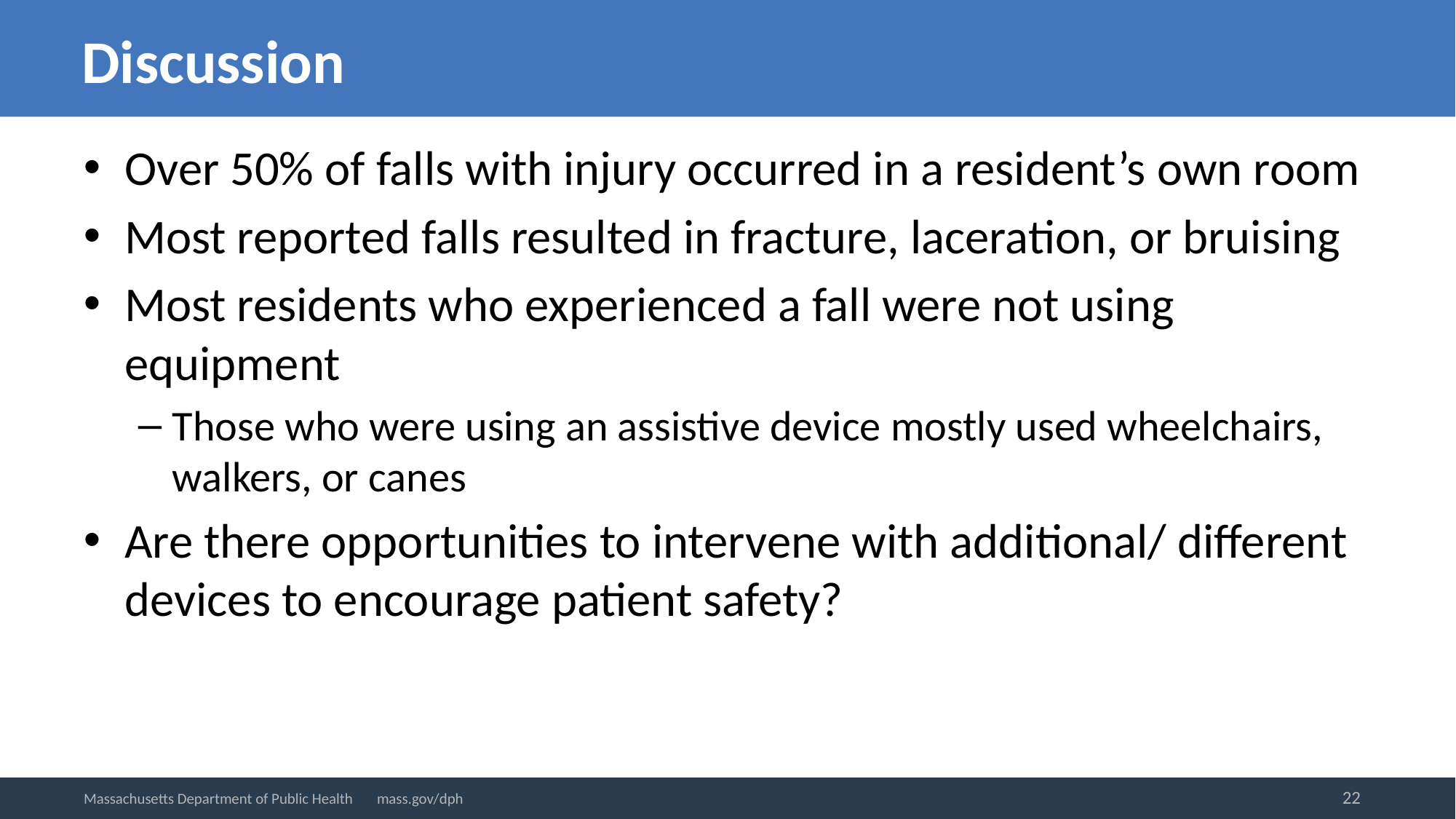

# Discussion
Over 50% of falls with injury occurred in a resident’s own room
Most reported falls resulted in fracture, laceration, or bruising
Most residents who experienced a fall were not using equipment
Those who were using an assistive device mostly used wheelchairs, walkers, or canes
Are there opportunities to intervene with additional/ different devices to encourage patient safety?
22
Massachusetts Department of Public Health       mass.gov/dph